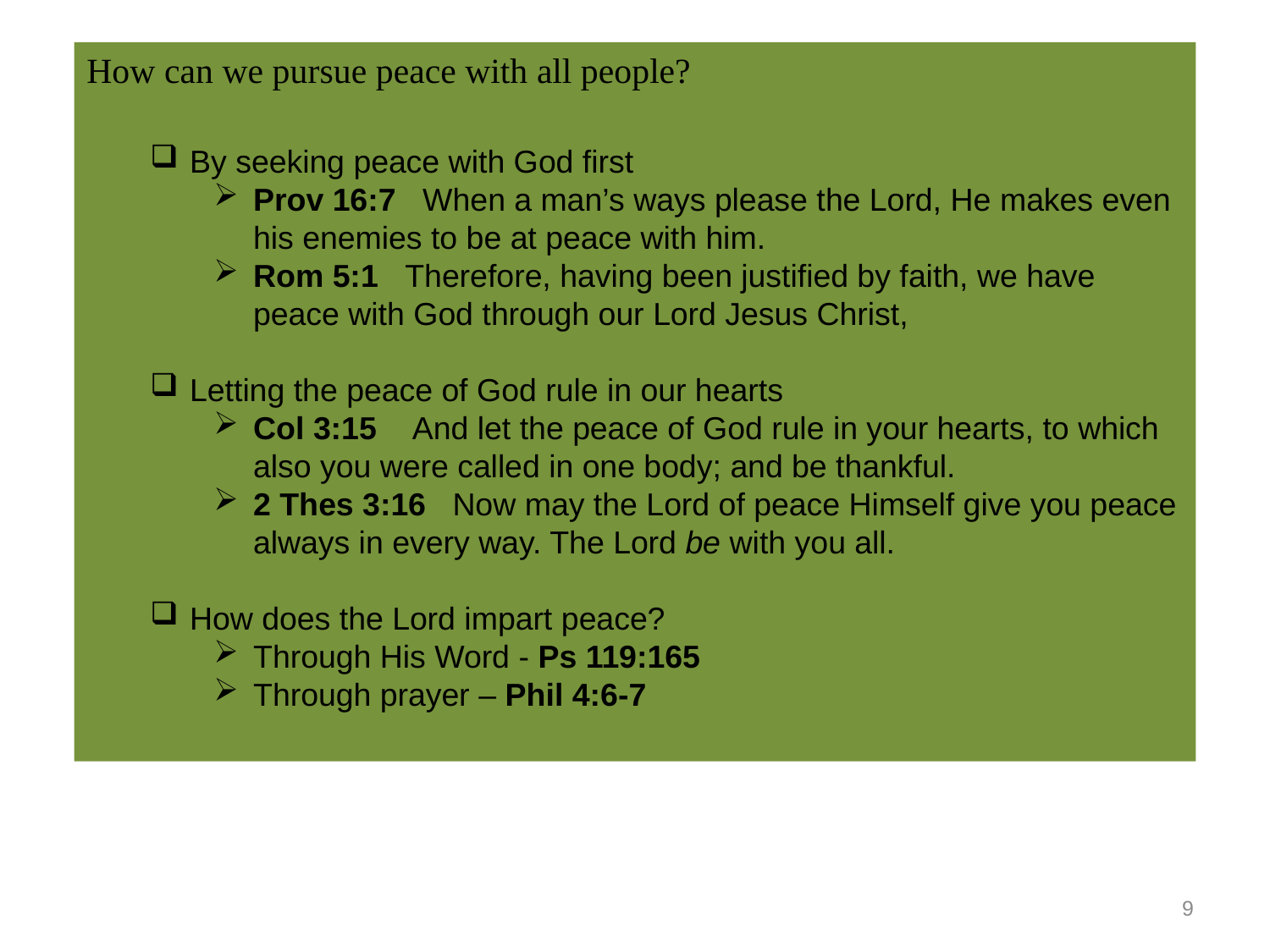

How can we pursue peace with all people?

By seeking peace with God first
Prov 16:7   When a man’s ways please the Lord, He makes even his enemies to be at peace with him.
Rom 5:1   Therefore, having been justified by faith, we have peace with God through our Lord Jesus Christ,

Letting the peace of God rule in our hearts
Col 3:15    And let the peace of God rule in your hearts, to which also you were called in one body; and be thankful.
2 Thes 3:16   Now may the Lord of peace Himself give you peace always in every way. The Lord be with you all.

How does the Lord impart peace?
Through His Word - Ps 119:165
Through prayer – Phil 4:6-7

9